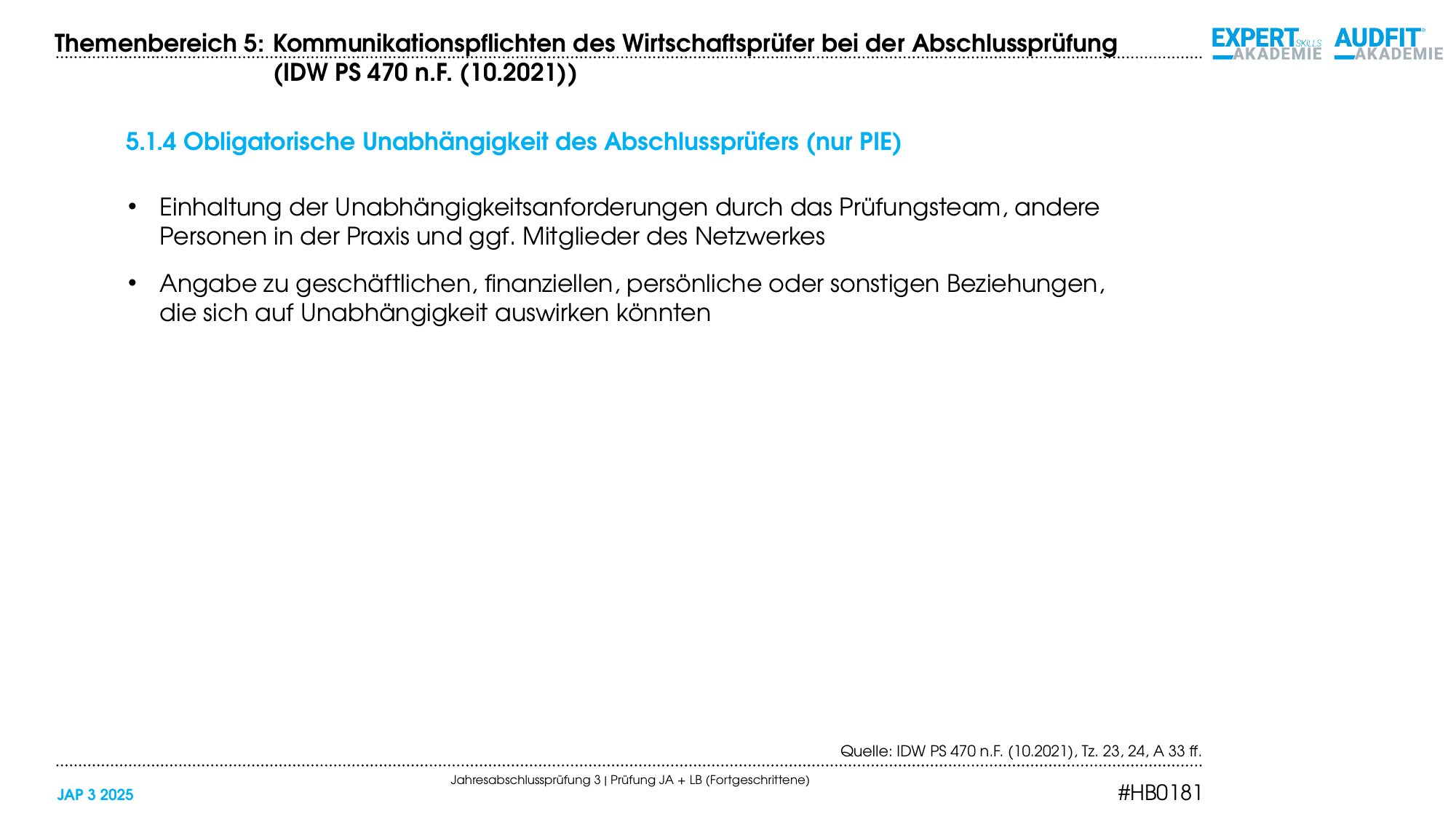

Themenbereich 5:	Kommunikationspflichten des Wirtschaftsprüfer bei der Abschlussprüfung
		(IDW PS 470 n.F. (10.2021))
5.1.4 Obligatorische Unabhängigkeit des Abschlussprüfers (nur PIE)
Einhaltung der Unabhängigkeitsanforderungen durch das Prüfungsteam, andere
Personen in der Praxis und ggf. Mitglieder des Netzwerkes
Angabe zu geschäftlichen, finanziellen, persönliche oder sonstigen Beziehungen,
die sich auf Unabhängigkeit auswirken könnten
Quelle: IDW PS 470 n.F. (10.2021), Tz. 23, 24, A 33 ff.